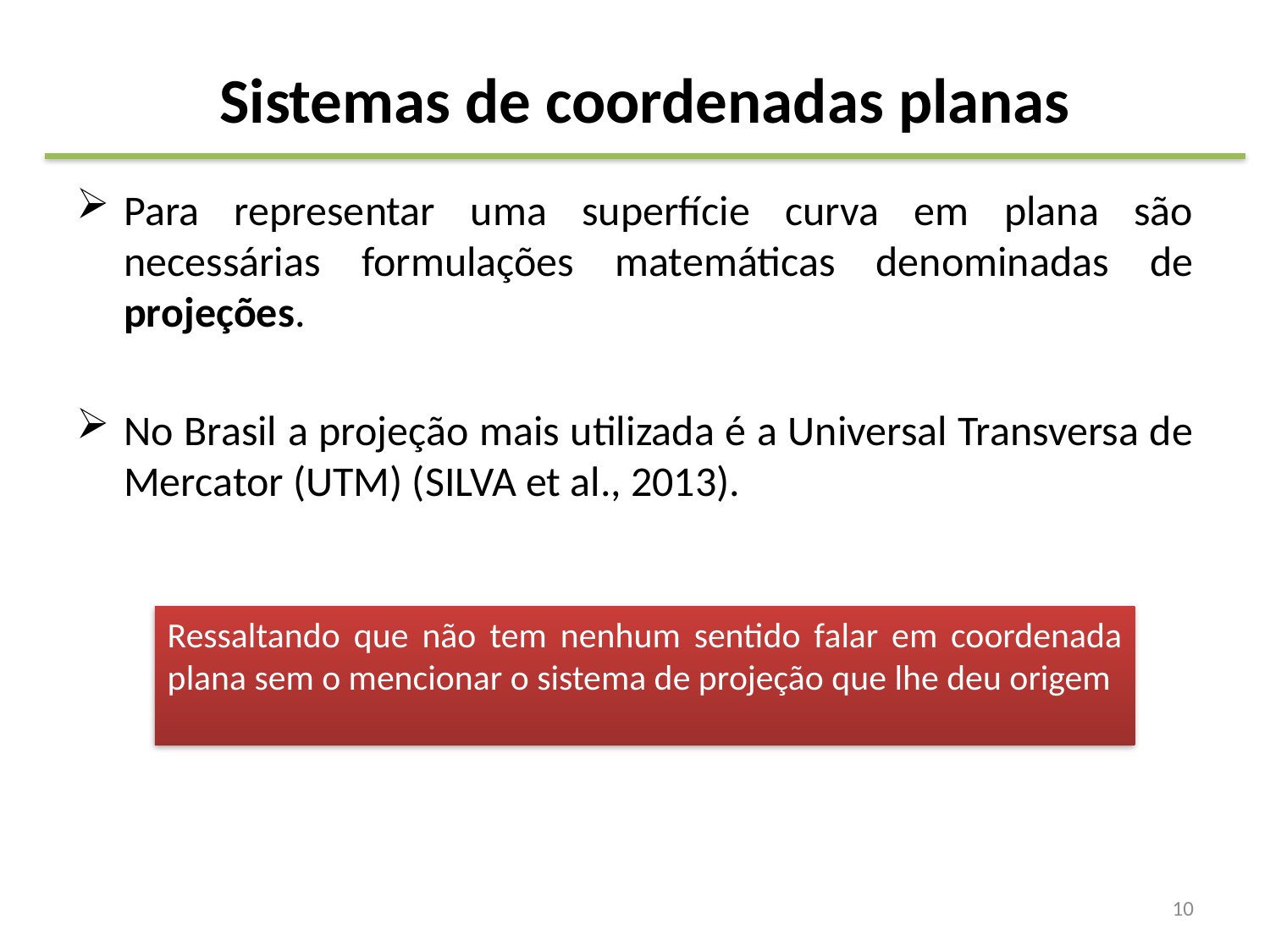

# Sistemas de coordenadas planas
Para representar uma superfície curva em plana são necessárias formulações matemáticas denominadas de projeções.

No Brasil a projeção mais utilizada é a Universal Transversa de Mercator (UTM) (SILVA et al., 2013).

Ressaltando que não tem nenhum sentido falar em coordenada plana sem o mencionar o sistema de projeção que lhe deu origem

10